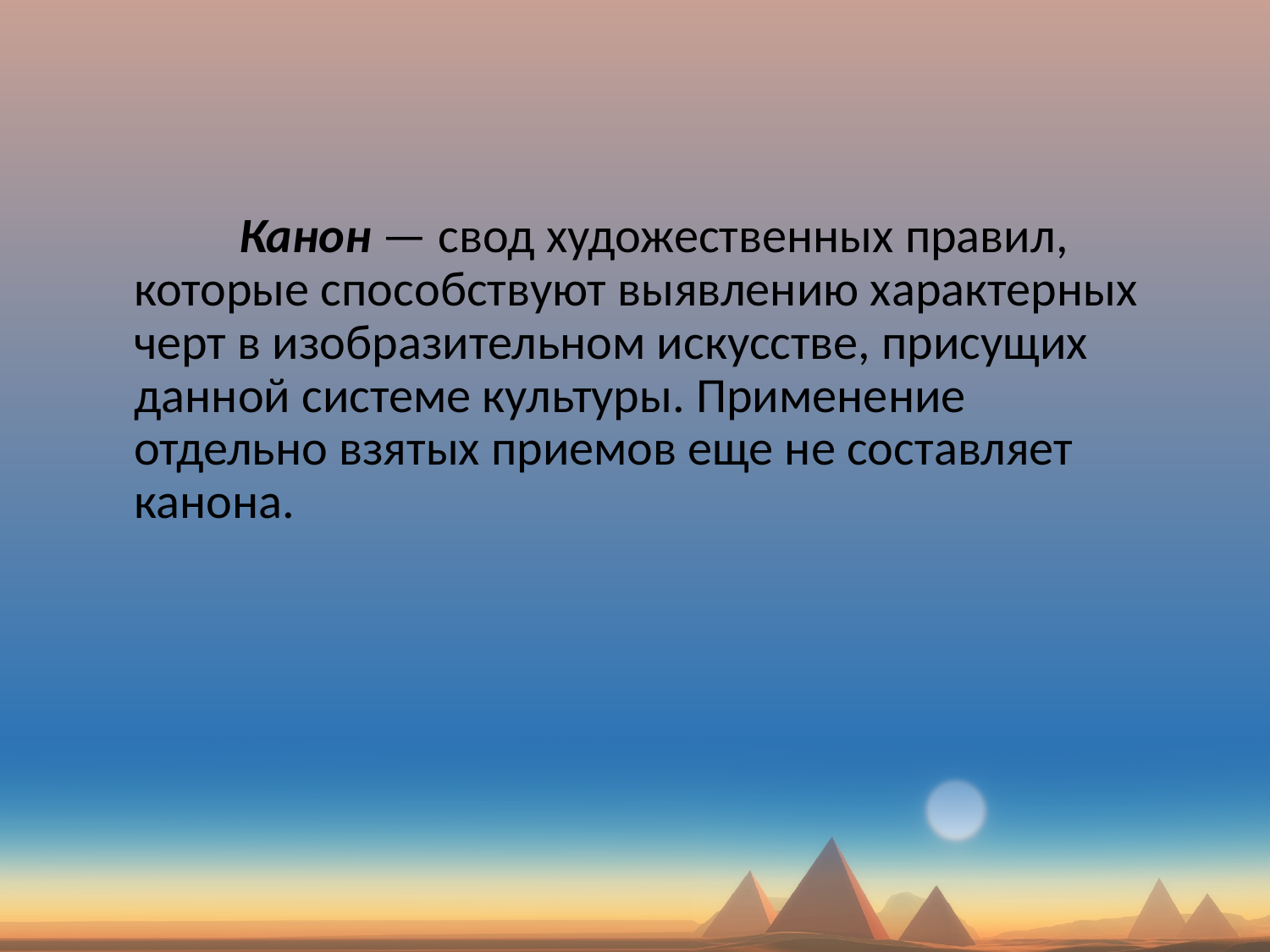

Канон — свод художественных правил, которые способствуют выявлению характерных черт в изобразительном искусстве, присущих данной системе культуры. Применение отдельно взятых приемов еще не составляет канона.